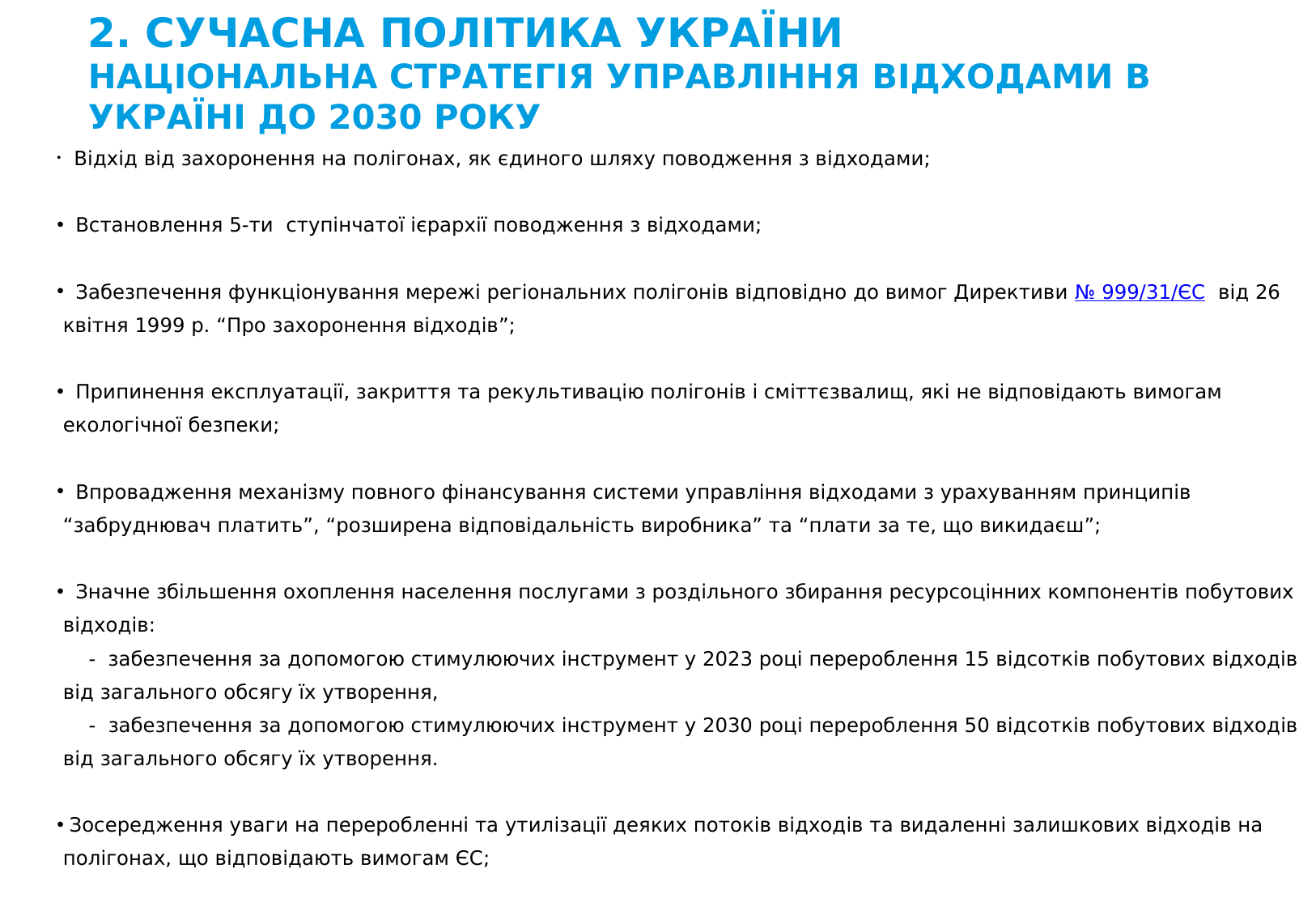

# 2. СУЧАСНА ПОЛІТИКА УКРАЇНИ НАЦІОНАЛЬНА СТРАТЕГІЯ УПРАВЛІННЯ ВІДХОДАМИ В УКРАЇНІ ДО 2030 РОКУ
   Відхід від захоронення на полігонах, як єдиного шляху поводження з відходами;

  Встановлення 5-ти  ступінчатої ієрархії поводження з відходами;

  Забезпечення функціонування мережі регіональних полігонів відповідно до вимог Директиви № 999/31/ЄС  від 26 квітня 1999 р. “Про захоронення відходів”;

  Припинення експлуатації, закриття та рекультивацію полігонів і сміттєзвалищ, які не відповідають вимогам екологічної безпеки;

  Впровадження механізму повного фінансування системи управління відходами з урахуванням принципів “забруднювач платить”, “розширена відповідальність виробника” та “плати за те, що викидаєш”;

  Значне збільшення охоплення населення послугами з роздільного збирання ресурсоцінних компонентів побутових відходів:
	-  забезпечення за допомогою стимулюючих інструмент у 2023 році перероблення 15 відсотків побутових відходів від загального обсягу їх утворення,
	-  забезпечення за допомогою стимулюючих інструмент у 2030 році перероблення 50 відсотків побутових відходів від загального обсягу їх утворення.

 Зосередження уваги на переробленні та утилізації деяких потоків відходів та видаленні залишкових відходів на полігонах, що відповідають вимогам ЄС;